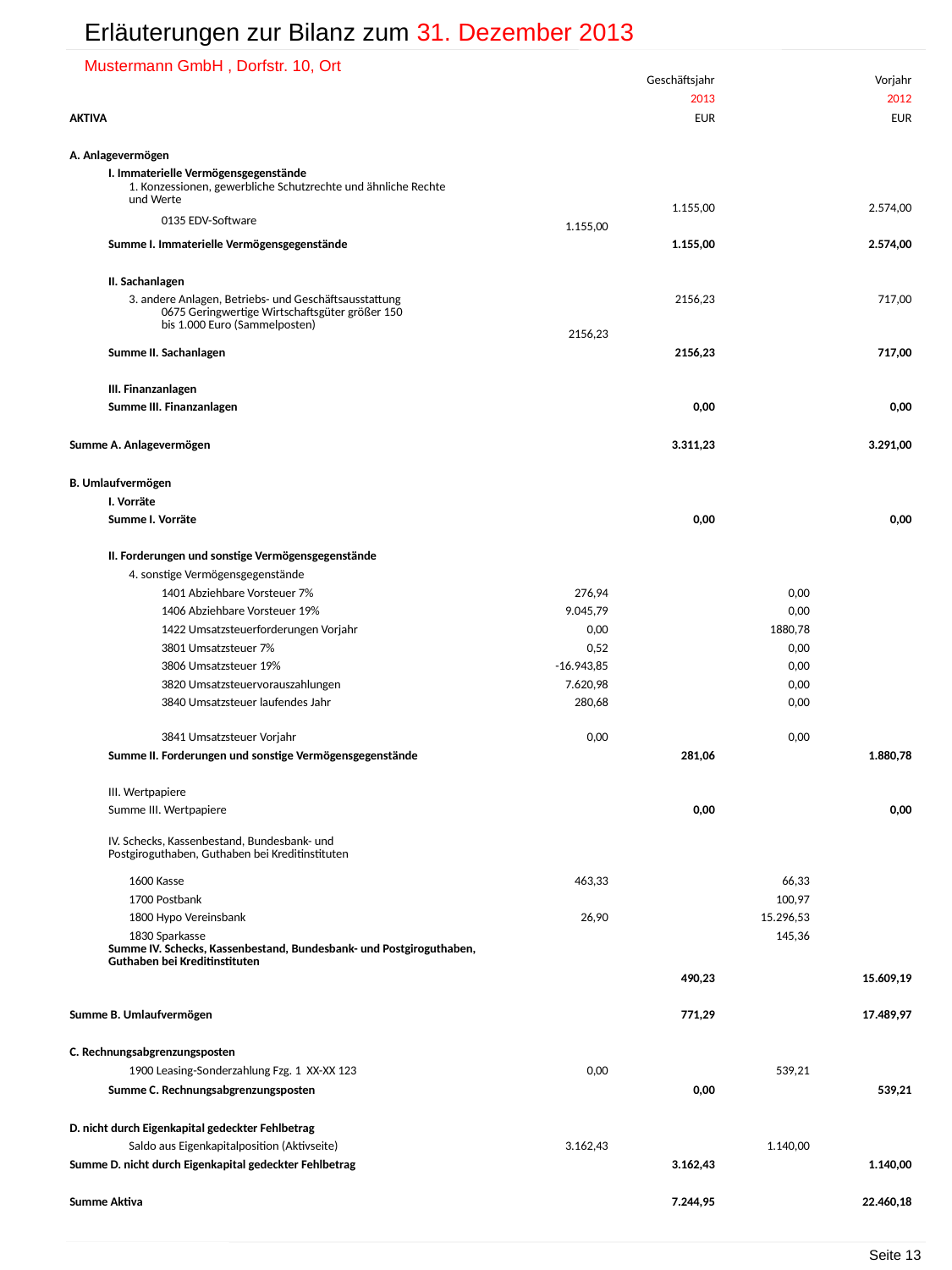

Erläuterungen zur Bilanz zum 31. Dezember 2013

Mustermann GmbH , Dorfstr. 10, Ort
|  |  |  |  |  |  |  |  |  |  |  | Geschäftsjahr |  |  | Vorjahr |
| --- | --- | --- | --- | --- | --- | --- | --- | --- | --- | --- | --- | --- | --- | --- |
|  |  |  |  |  |  |  |  |  |  |  | 2013 |  |  | 2012 |
| AKTIVA |  |  |  |  |  |  |  |  |  |  | EUR |  |  | EUR |
|  |  |  |  |  |  |  |  |  |  |  |  |  |  |  |
| A. Anlagevermögen |  |  |  |  |  |  |  |  |  |  |  |  |  |  |
|  | I. Immaterielle Vermögensgegenstände |  |  |  |  |  |  |  |  |  |  |  |  |  |
|  |  | 1. Konzessionen, gewerbliche Schutzrechte und ähnliche Rechte und Werte |  |  |  |  |  |  |  |  | 1.155,00 |  |  | 2.574,00 |
|  |  |  | 0135 EDV-Software |  |  |  |  |  |  | 1.155,00 |  |  |  |  |
|  | Summe I. Immaterielle Vermögensgegenstände |  |  |  |  |  |  |  |  |  | 1.155,00 |  |  | 2.574,00 |
|  |  |  |  |  |  |  |  |  |  |  |  |  |  |  |
|  | II. Sachanlagen |  |  |  |  |  |  |  |  |  |  |  |  |  |
|  |  | 3. andere Anlagen, Betriebs- und Geschäftsausstattung |  |  |  |  |  |  |  |  | 2156,23 |  |  | 717,00 |
|  |  |  | 0675 Geringwertige Wirtschaftsgüter größer 150 bis 1.000 Euro (Sammelposten) |  |  |  |  |  |  | 2156,23 |  |  |  |  |
|  | Summe II. Sachanlagen |  |  |  |  |  |  |  |  |  | 2156,23 |  |  | 717,00 |
|  |  |  |  |  |  |  |  |  |  |  |  |  |  |  |
|  | III. Finanzanlagen |  |  |  |  |  |  |  |  |  |  |  |  |  |
|  | Summe III. Finanzanlagen |  |  |  |  |  |  |  |  |  | 0,00 |  |  | 0,00 |
|  |  |  |  |  |  |  |  |  |  |  |  |  |  |  |
| Summe A. Anlagevermögen |  |  |  |  |  |  |  |  |  |  | 3.311,23 |  |  | 3.291,00 |
|  |  |  |  |  |  |  |  |  |  |  |  |  |  |  |
| B. Umlaufvermögen |  |  |  |  |  |  |  |  |  |  |  |  |  |  |
|  | I. Vorräte |  |  |  |  |  |  |  |  |  |  |  |  |  |
|  | Summe I. Vorräte |  |  |  |  |  |  |  |  |  | 0,00 |  |  | 0,00 |
|  |  |  |  |  |  |  |  |  |  |  |  |  |  |  |
|  | II. Forderungen und sonstige Vermögensgegenstände |  |  |  |  |  |  |  |  |  |  |  |  |  |
|  |  | 4. sonstige Vermögensgegenstände |  |  |  |  |  |  |  |  |  |  |  |  |
|  |  |  | 1401 Abziehbare Vorsteuer 7% |  |  |  |  |  |  | 276,94 |  |  | 0,00 |  |
|  |  |  | 1406 Abziehbare Vorsteuer 19% |  |  |  |  |  |  | 9.045,79 |  |  | 0,00 |  |
|  |  |  | 1422 Umsatzsteuerforderungen Vorjahr |  |  |  |  |  |  | 0,00 |  |  | 1880,78 |  |
|  |  |  | 3801 Umsatzsteuer 7% |  |  |  |  |  |  | 0,52 |  |  | 0,00 |  |
|  |  |  | 3806 Umsatzsteuer 19% |  |  |  |  |  |  | -16.943,85 |  |  | 0,00 |  |
|  |  |  | 3820 Umsatzsteuervorauszahlungen |  |  |  |  |  |  | 7.620,98 |  |  | 0,00 |  |
|  |  |  | 3840 Umsatzsteuer laufendes Jahr |  |  |  |  |  |  | 280,68 |  |  | 0,00 |  |
|  |  |  | 3841 Umsatzsteuer Vorjahr |  |  |  |  |  |  | 0,00 |  |  | 0,00 |  |
|  | Summe II. Forderungen und sonstige Vermögensgegenstände |  |  |  |  |  |  |  |  |  | 281,06 |  |  | 1.880,78 |
|  |  |  |  |  |  |  |  |  |  |  |  |  |  |  |
|  | III. Wertpapiere |  |  |  |  |  |  |  |  |  |  |  |  |  |
|  | Summe III. Wertpapiere |  |  |  |  |  |  |  |  |  | 0,00 |  |  | 0,00 |
|  |  |  |  |  |  |  |  |  |  |  |  |  |  |  |
|  | IV. Schecks, Kassenbestand, Bundesbank- und Postgiroguthaben, Guthaben bei Kreditinstituten |  |  |  |  |  |  |  |  |  |  |  |  |  |
|  |  | 1600 Kasse |  |  |  |  |  |  |  | 463,33 |  |  | 66,33 |  |
|  |  | 1700 Postbank |  |  |  |  |  |  |  |  |  |  | 100,97 |  |
|  |  | 1800 Hypo Vereinsbank |  |  |  |  |  |  |  | 26,90 |  |  | 15.296,53 |  |
|  |  | 1830 Sparkasse |  |  |  |  |  |  |  |  |  |  | 145,36 |  |
|  | Summe IV. Schecks, Kassenbestand, Bundesbank- und Postgiroguthaben, Guthaben bei Kreditinstituten |  |  |  |  |  |  |  |  |  | 490,23 |  |  | 15.609,19 |
|  |  |  |  |  |  |  |  |  |  |  |  |  |  |  |
| Summe B. Umlaufvermögen |  |  |  |  |  |  |  |  |  |  | 771,29 |  |  | 17.489,97 |
|  |  |  |  |  |  |  |  |  |  |  |  |  |  |  |
| C. Rechnungsabgrenzungsposten |  |  |  |  |  |  |  |  |  |  |  |  |  |  |
|  |  | 1900 Leasing-Sonderzahlung Fzg. 1 XX-XX 123 |  |  |  |  |  |  |  | 0,00 |  |  | 539,21 |  |
|  | Summe C. Rechnungsabgrenzungsposten |  |  |  |  |  |  |  |  |  | 0,00 |  |  | 539,21 |
|  |  |  |  |  |  |  |  |  |  |  |  |  |  |  |
| D. nicht durch Eigenkapital gedeckter Fehlbetrag |  |  |  |  |  |  |  |  |  |  |  |  |  |  |
|  |  | Saldo aus Eigenkapitalposition (Aktivseite) |  |  |  |  |  |  |  | 3.162,43 |  |  | 1.140,00 |  |
| Summe D. nicht durch Eigenkapital gedeckter Fehlbetrag |  |  |  |  |  |  |  |  |  |  | 3.162,43 |  |  | 1.140,00 |
|  |  |  |  |  |  |  |  |  |  |  |  |  |  |  |
| Summe Aktiva |  |  |  |  |  |  |  |  |  |  | 7.244,95 |  |  | 22.460,18 |
						        Seite 13